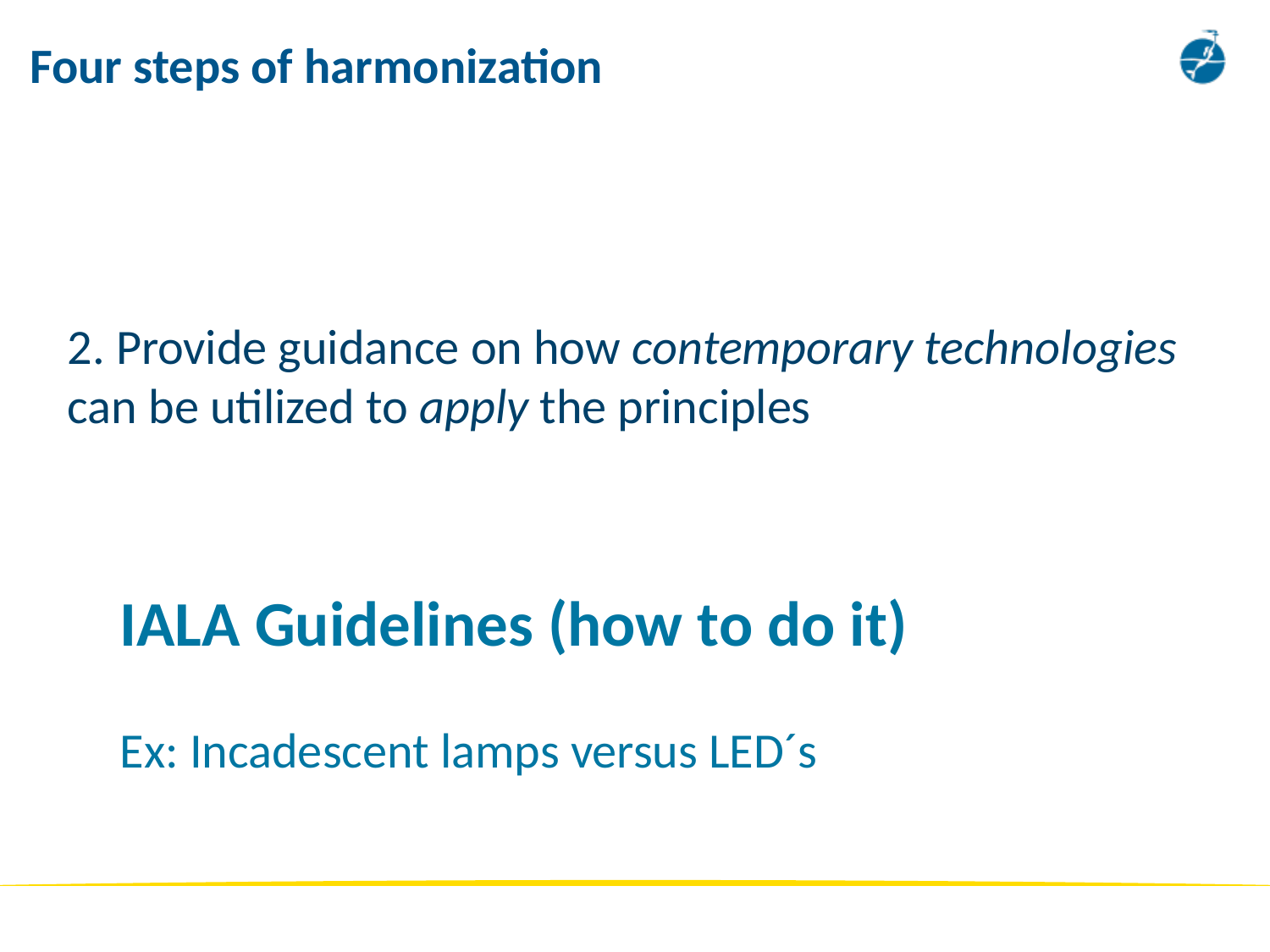

# Four steps of harmonization
2. Provide guidance on how contemporary technologies can be utilized to apply the principles
IALA Guidelines (how to do it)

Ex: Incadescent lamps versus LED´s